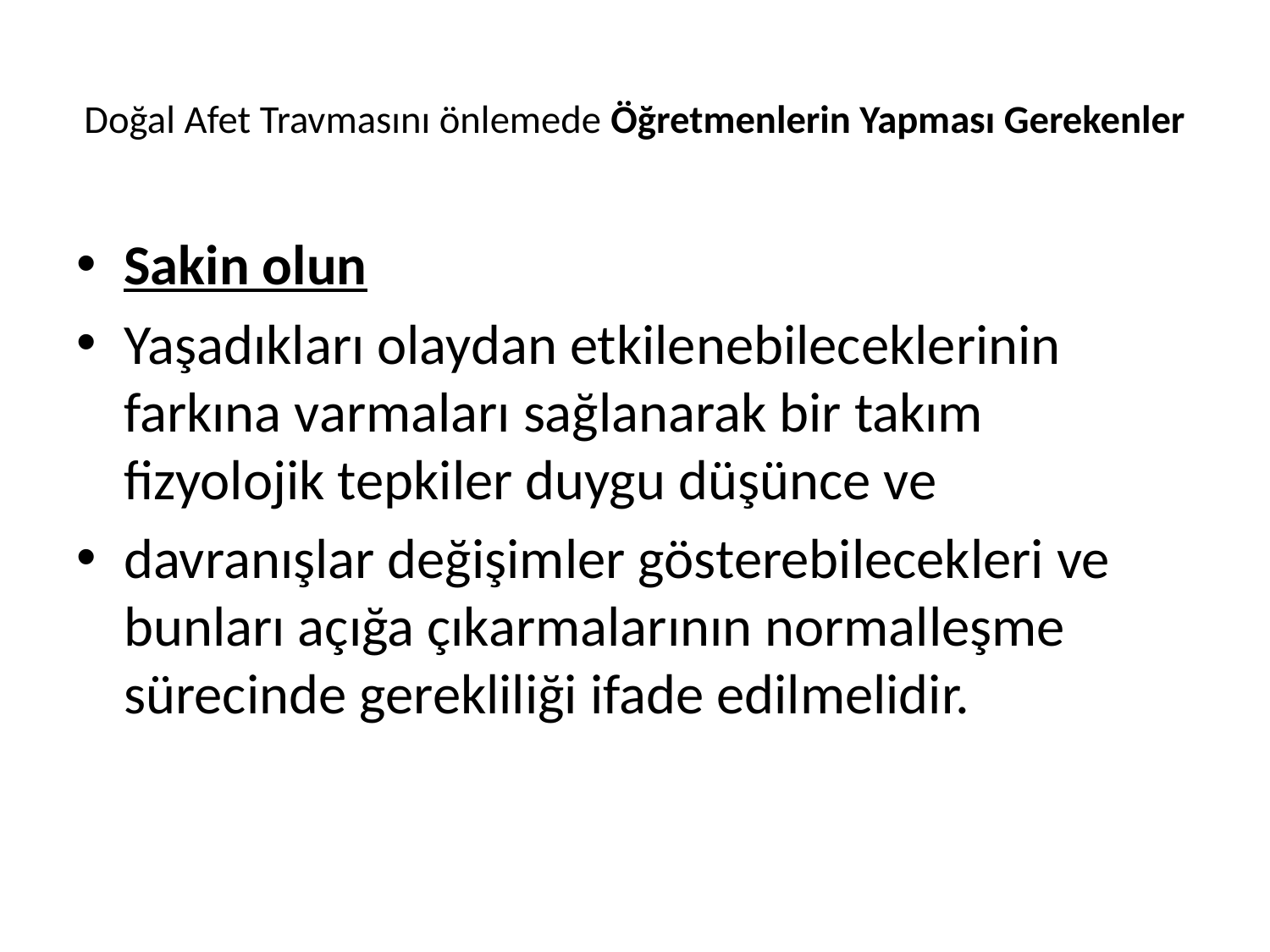

# Doğal Afet Travmasını önlemede Öğretmenlerin Yapması Gerekenler
Sakin olun
Yaşadıkları olaydan etkilenebileceklerinin farkına varmaları sağlanarak bir takım fizyolojik tepkiler duygu düşünce ve
davranışlar değişimler gösterebilecekleri ve bunları açığa çıkarmalarının normalleşme sürecinde gerekliliği ifade edilmelidir.